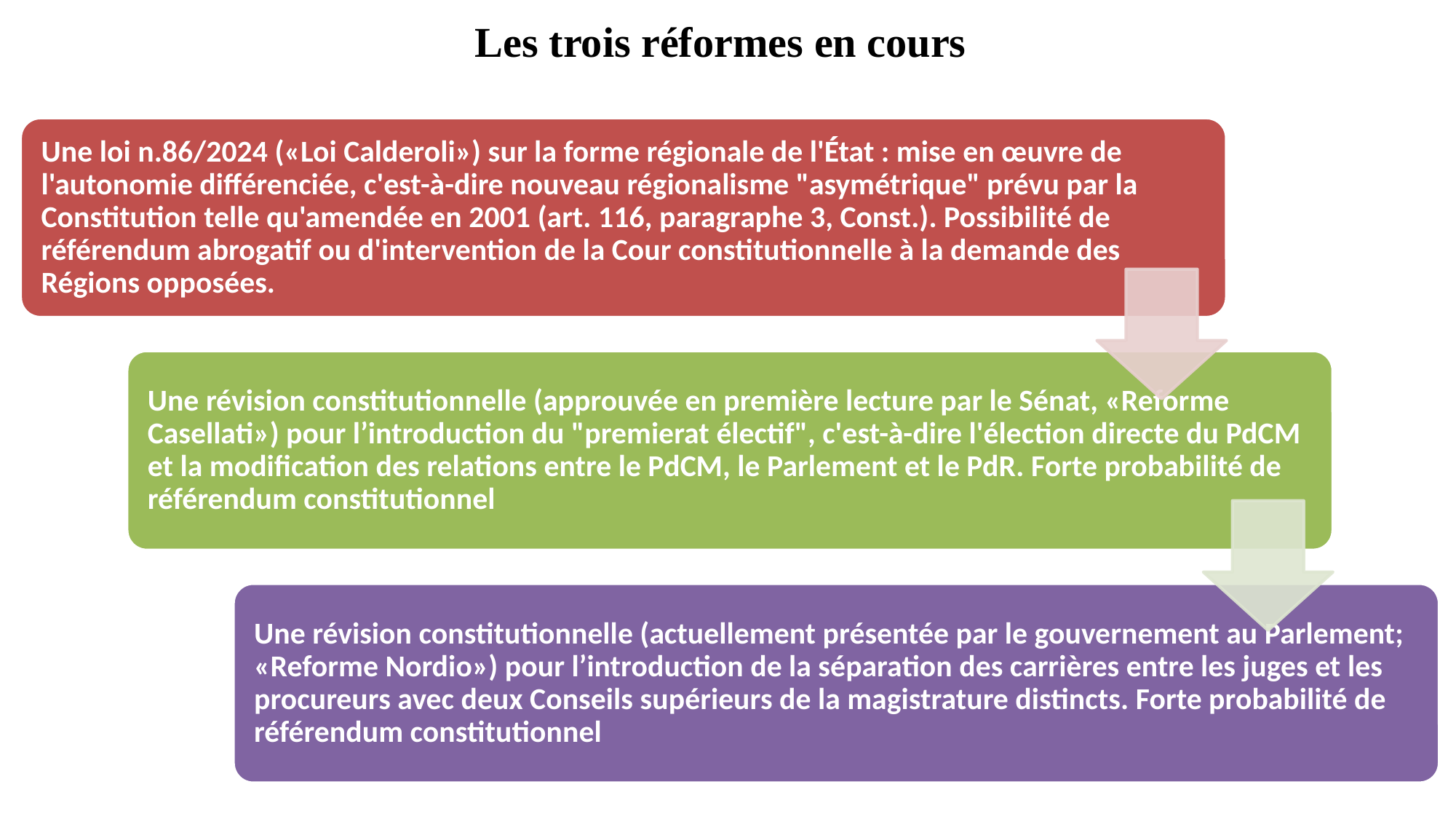

# Les trois réformes en cours
Une loi n.86/2024 («Loi Calderoli») sur la forme régionale de l'État : mise en œuvre de l'autonomie différenciée, c'est-à-dire nouveau régionalisme "asymétrique" prévu par la Constitution telle qu'amendée en 2001 (art. 116, paragraphe 3, Const.). Possibilité de référendum abrogatif ou d'intervention de la Cour constitutionnelle à la demande des Régions opposées.
Une révision constitutionnelle (approuvée en première lecture par le Sénat, «Reforme Casellati») pour l’introduction du "premierat électif", c'est-à-dire l'élection directe du PdCM et la modification des relations entre le PdCM, le Parlement et le PdR. Forte probabilité de référendum constitutionnel
Une révision constitutionnelle (actuellement présentée par le gouvernement au Parlement; «Reforme Nordio») pour l’introduction de la séparation des carrières entre les juges et les procureurs avec deux Conseils supérieurs de la magistrature distincts. Forte probabilité de référendum constitutionnel